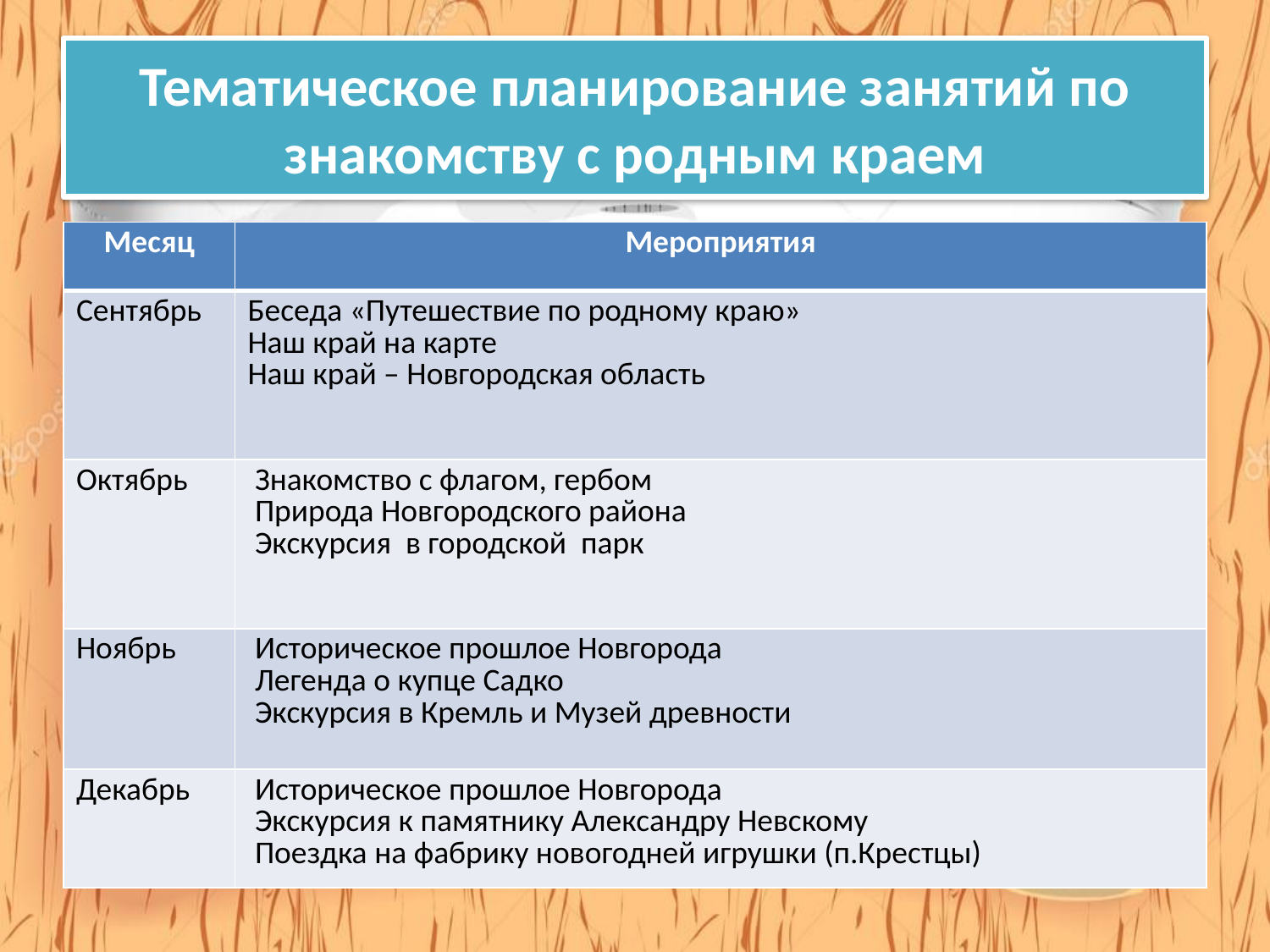

# Тематическое планирование занятий по знакомству с родным краем
| Месяц | Мероприятия |
| --- | --- |
| Сентябрь | Беседа «Путешествие по родному краю» Наш край на карте Наш край – Новгородская область |
| Октябрь | Знакомство с флагом, гербом Природа Новгородского района Экскурсия в городской парк |
| Ноябрь | Историческое прошлое Новгорода Легенда о купце Садко Экскурсия в Кремль и Музей древности |
| Декабрь | Историческое прошлое Новгорода Экскурсия к памятнику Александру Невскому Поездка на фабрику новогодней игрушки (п.Крестцы) |